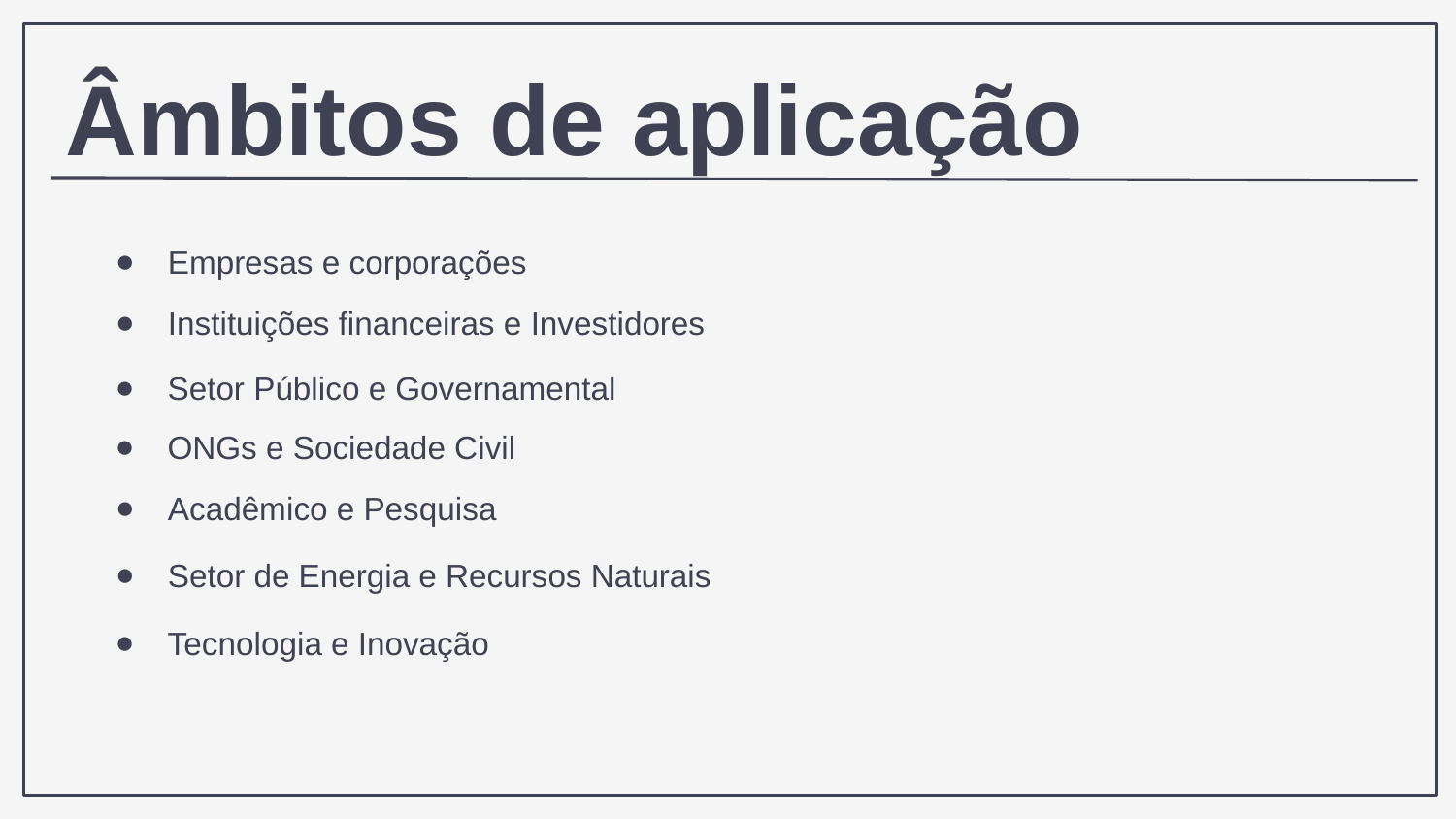

# Âmbitos de aplicação
Empresas e corporações
Instituições financeiras e Investidores
Setor Público e Governamental
ONGs e Sociedade Civil
Acadêmico e Pesquisa
Setor de Energia e Recursos Naturais
Tecnologia e Inovação